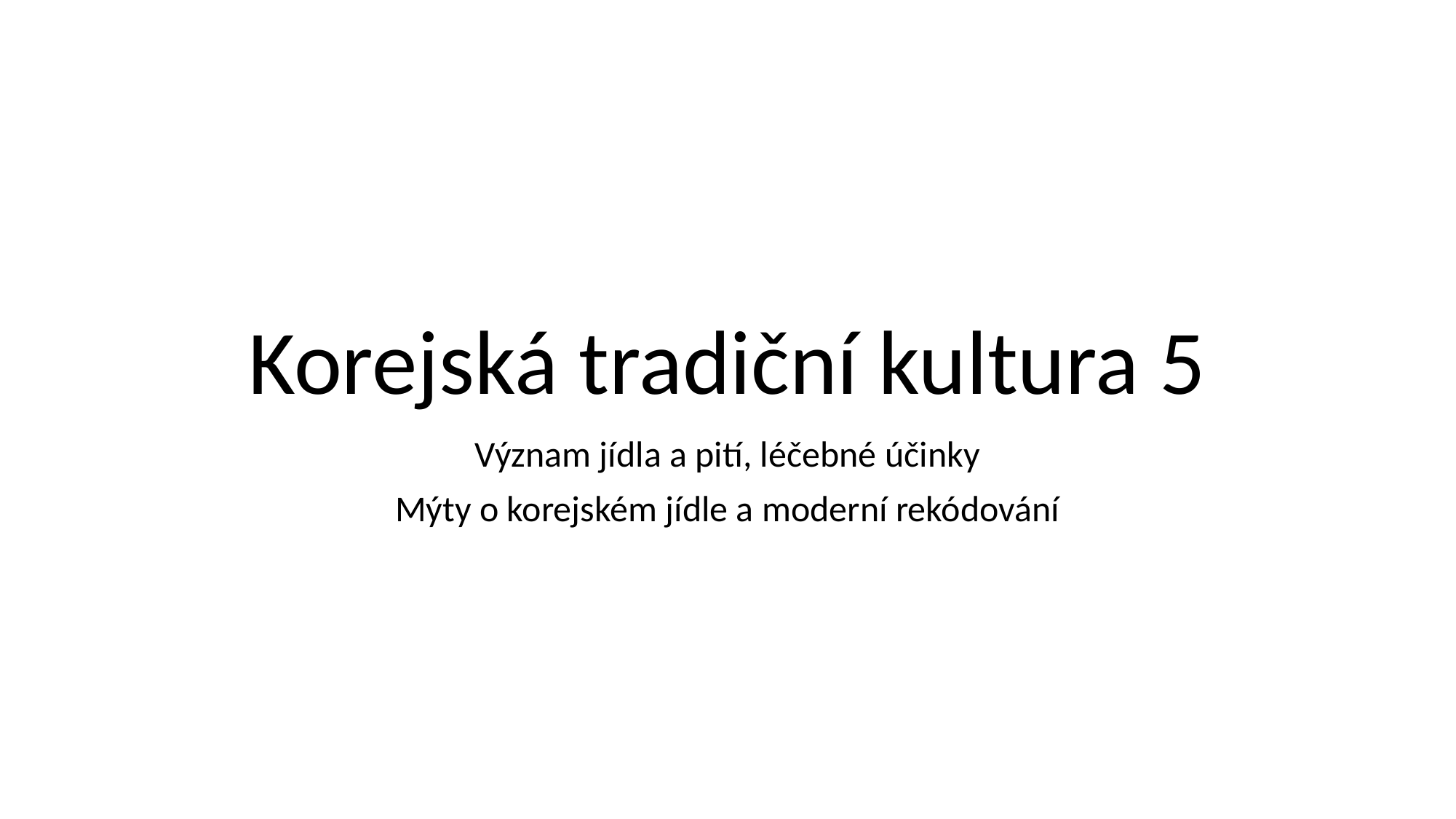

# Korejská tradiční kultura 5
Význam jídla a pití, léčebné účinky
Mýty o korejském jídle a moderní rekódování